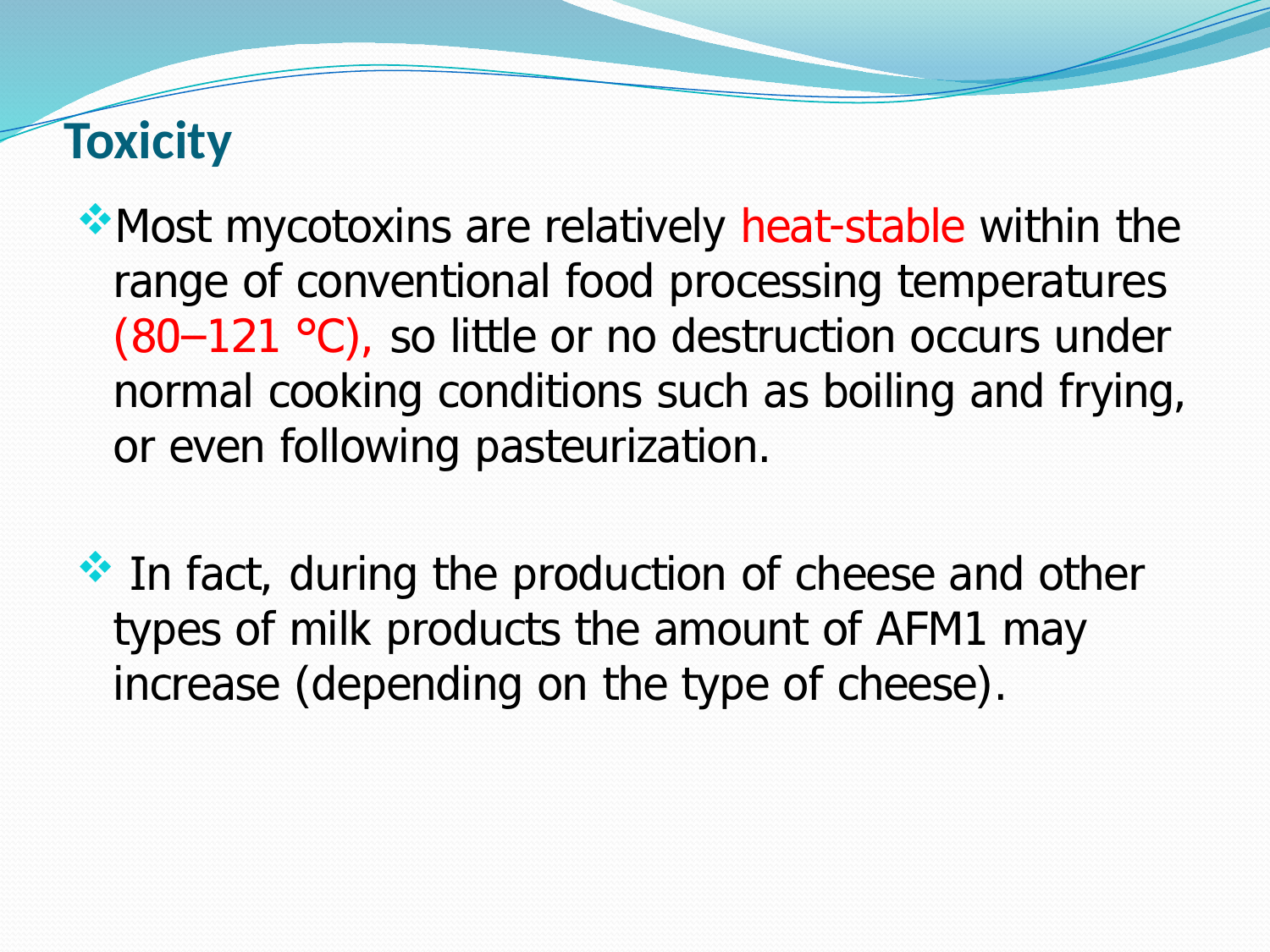

# Toxicity
Most mycotoxins are relatively heat-stable within the range of conventional food processing temperatures (80–121 °C), so little or no destruction occurs under normal cooking conditions such as boiling and frying, or even following pasteurization.

 In fact, during the production of cheese and other types of milk products the amount of AFM1 may increase (depending on the type of cheese).